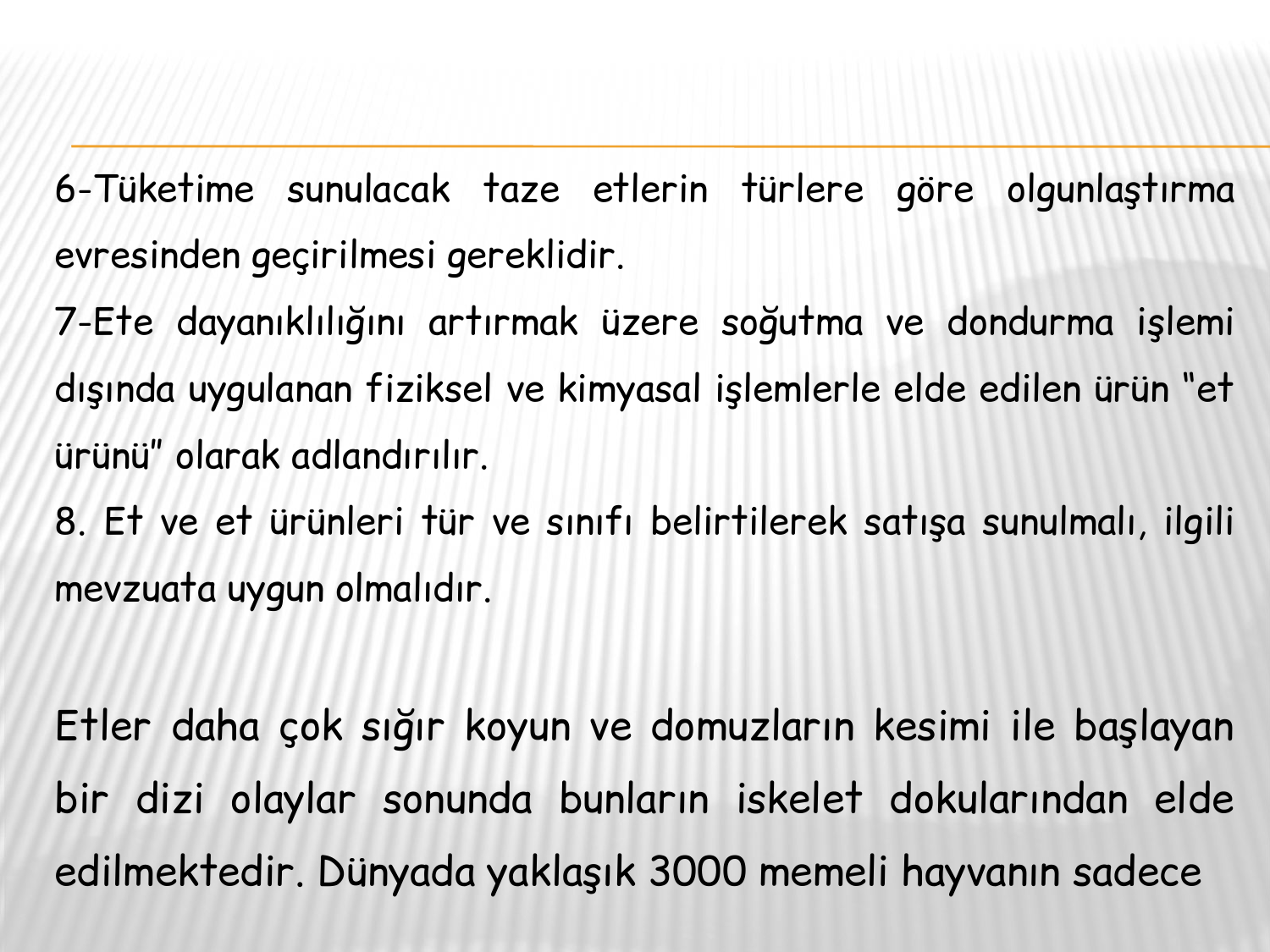

6-Tüketime sunulacak taze etlerin türlere göre olgunlaştırma evresinden geçirilmesi gereklidir.
7-Ete dayanıklılığını artırmak üzere soğutma ve dondurma işlemi dışında uygulanan fiziksel ve kimyasal işlemlerle elde edilen ürün “et ürünü” olarak adlandırılır.
8. Et ve et ürünleri tür ve sınıfı belirtilerek satışa sunulmalı, ilgili mevzuata uygun olmalıdır.

Etler daha çok sığır koyun ve domuzların kesimi ile başlayan bir dizi olaylar sonunda bunların iskelet dokularından elde edilmektedir. Dünyada yaklaşık 3000 memeli hayvanın sadece